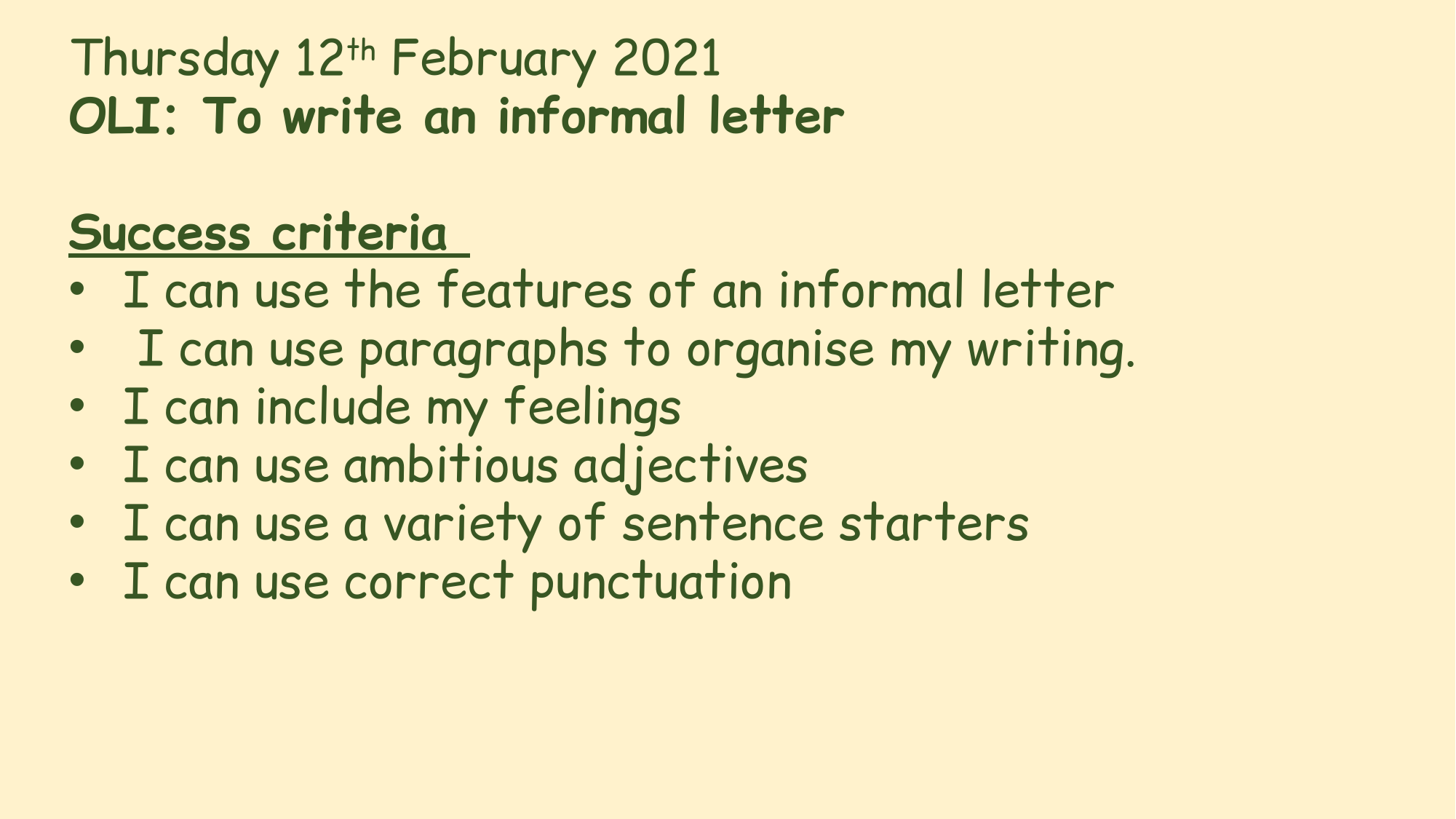

Thursday 12th February 2021
OLI: To write an informal letter

Success criteria
I can use the features of an informal letter
 I can use paragraphs to organise my writing.
I can include my feelings
I can use ambitious adjectives
I can use a variety of sentence starters
I can use correct punctuation